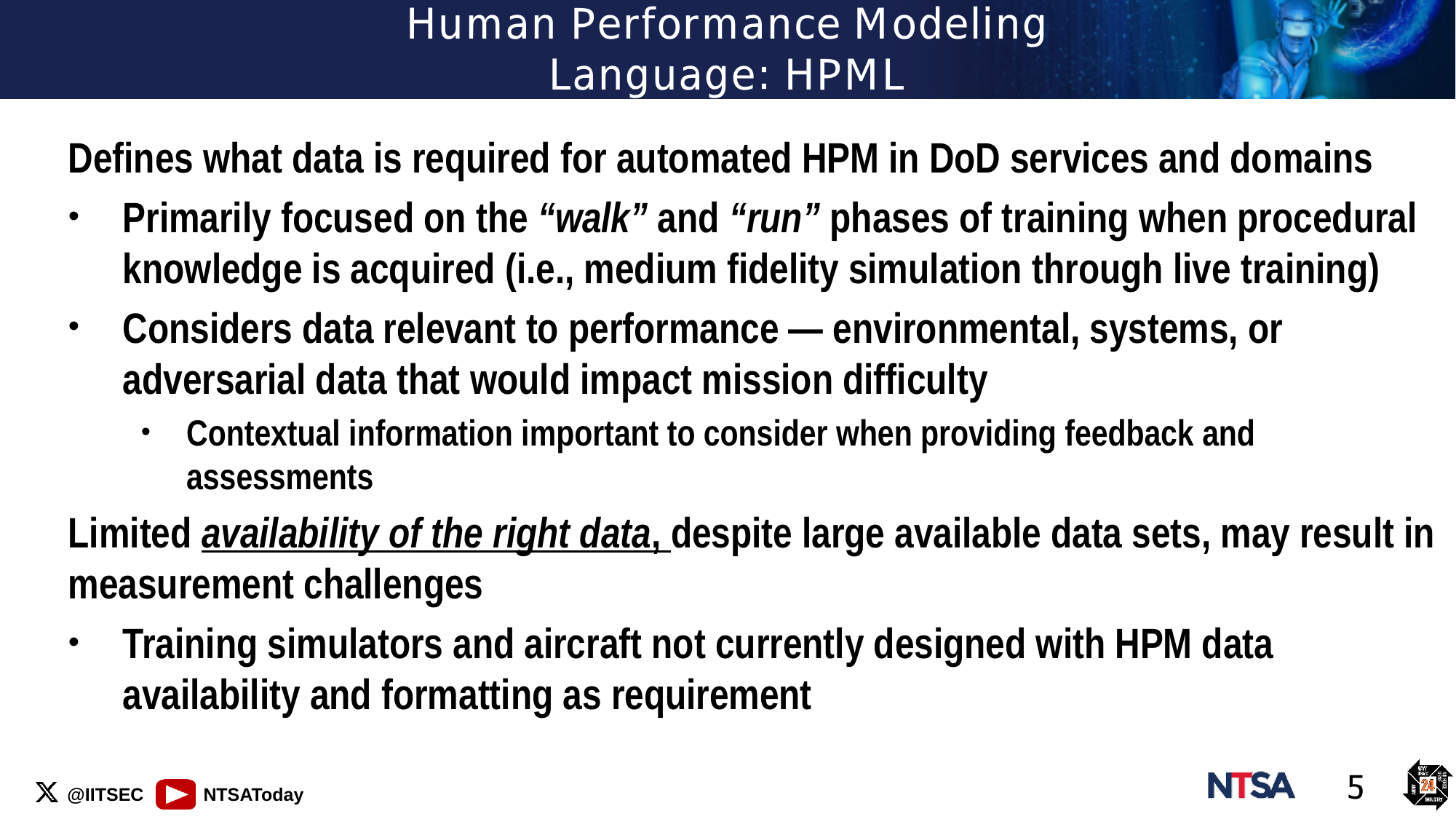

# Human Performance Modeling Language: HPML
Defines what data is required for automated HPM in DoD services and domains
Primarily focused on the “walk” and “run” phases of training when procedural knowledge is acquired (i.e., medium fidelity simulation through live training)
Considers data relevant to performance — environmental, systems, or adversarial data that would impact mission difficulty
Contextual information important to consider when providing feedback and assessments
Limited availability of the right data, despite large available data sets, may result in measurement challenges
Training simulators and aircraft not currently designed with HPM data availability and formatting as requirement
5